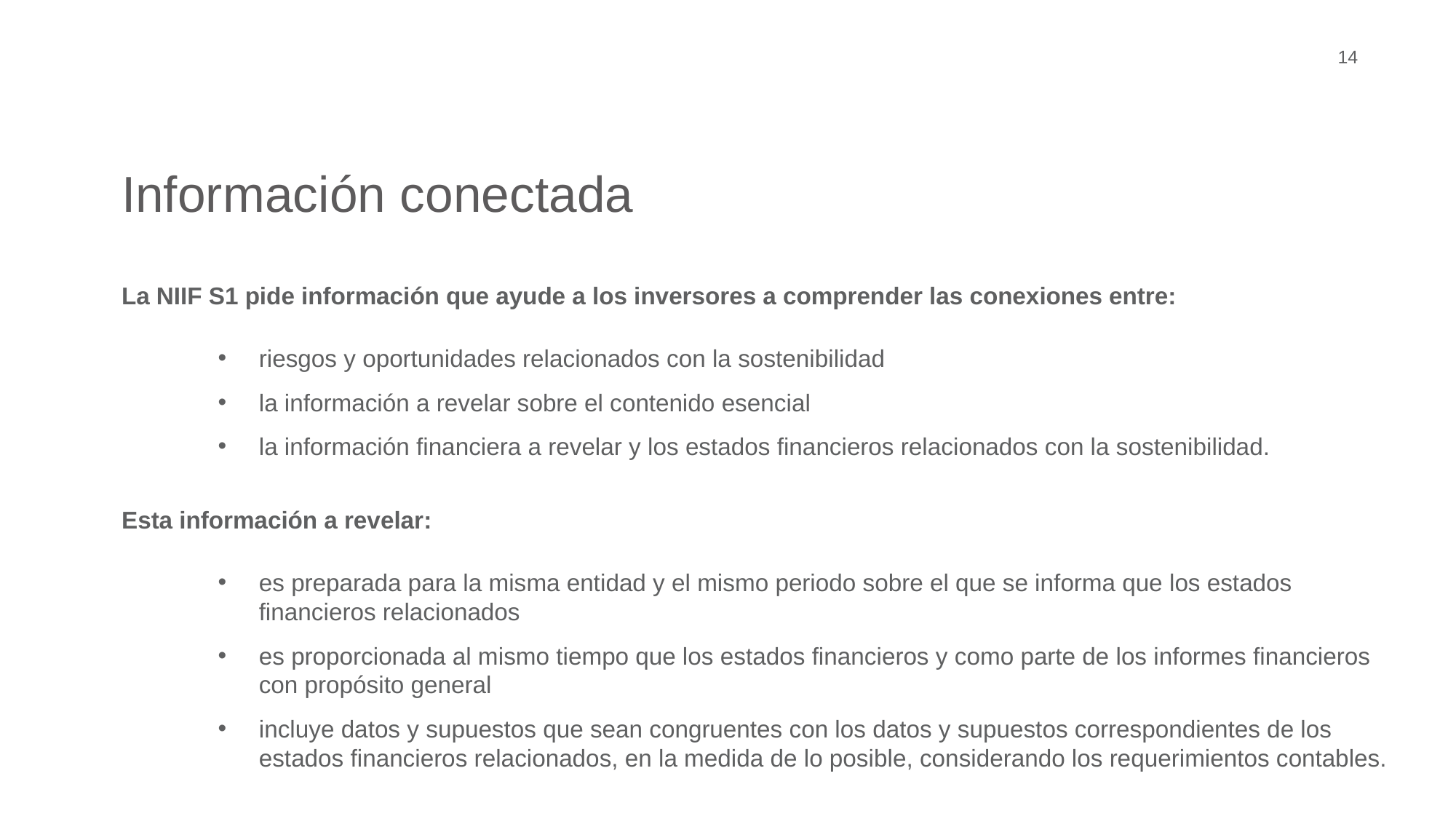

14
Información conectada
La NIIF S1 pide información que ayude a los inversores a comprender las conexiones entre:
riesgos y oportunidades relacionados con la sostenibilidad
la información a revelar sobre el contenido esencial
la información financiera a revelar y los estados financieros relacionados con la sostenibilidad.

Esta información a revelar:
es preparada para la misma entidad y el mismo periodo sobre el que se informa que los estados financieros relacionados
es proporcionada al mismo tiempo que los estados financieros y como parte de los informes financieros con propósito general
incluye datos y supuestos que sean congruentes con los datos y supuestos correspondientes de los estados financieros relacionados, en la medida de lo posible, considerando los requerimientos contables.